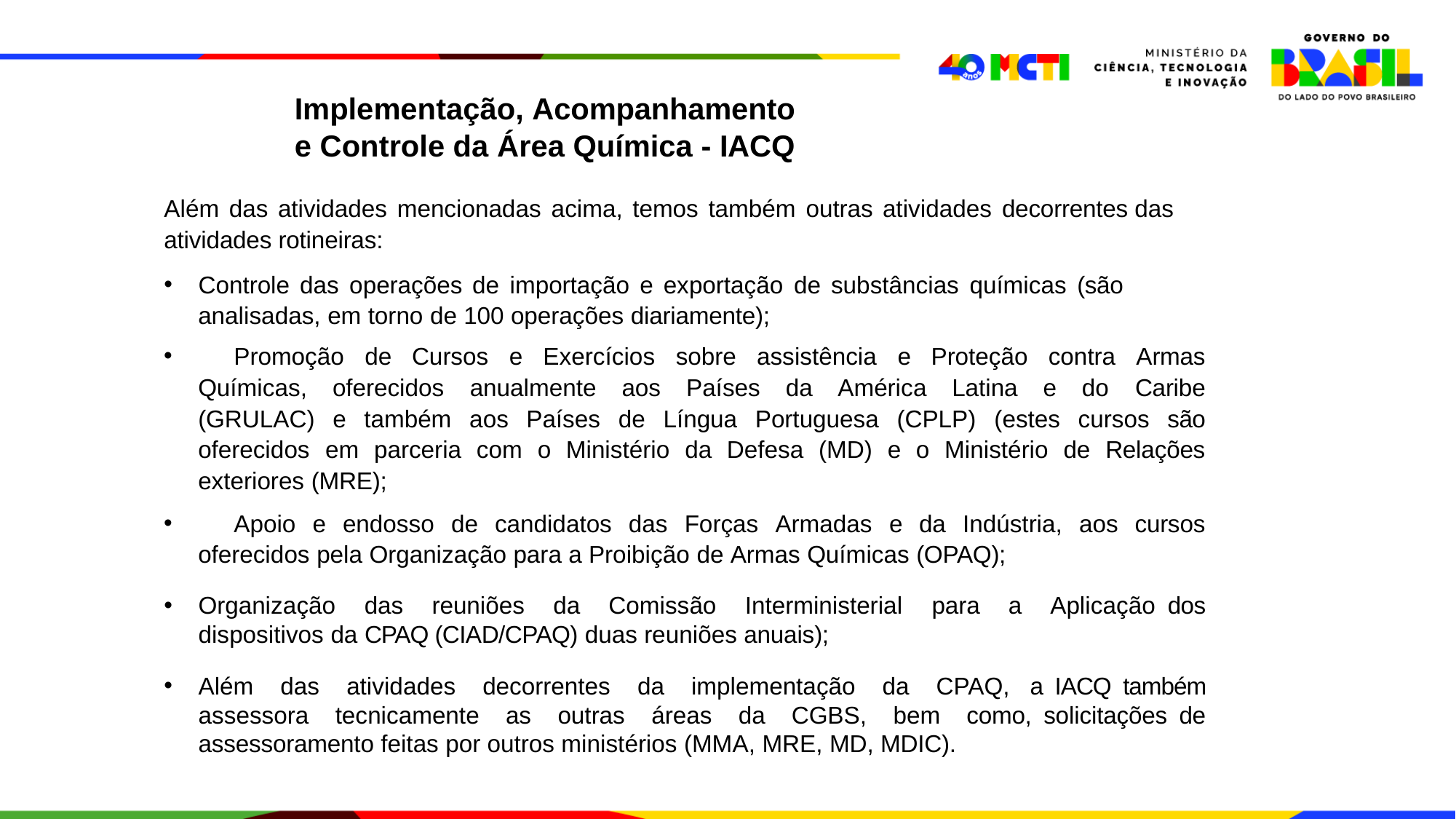

Implementação, Acompanhamento
e Controle da Área Química - IACQ
Além das atividades mencionadas acima, temos também outras atividades decorrentes das atividades rotineiras:
Controle das operações de importação e exportação de substâncias químicas (são
analisadas, em torno de 100 operações diariamente);
	Promoção  de  Cursos  e  Exercícios  sobre  assistência  e  Proteção  contra  Armas Químicas,  oferecidos  anualmente  aos  Países  da  América  Latina  e  do  Caribe (GRULAC) e também aos Países de Língua Portuguesa (CPLP) (estes cursos são oferecidos em parceria com o Ministério da Defesa (MD) e o Ministério de Relações exteriores (MRE);
	Apoio e endosso de candidatos das Forças Armadas e da Indústria, aos cursos oferecidos pela Organização para a Proibição de Armas Químicas (OPAQ);
Organização  das  reuniões  da  Comissão  Interministerial  para  a  Aplicação dos dispositivos da CPAQ (CIAD/CPAQ) duas reuniões anuais);
Além  das  atividades  decorrentes  da  implementação  da  CPAQ, a IACQ também assessora  tecnicamente  as  outras  áreas  da  CGBS,  bem  como, solicitações de assessoramento feitas por outros ministérios (MMA, MRE, MD, MDIC).